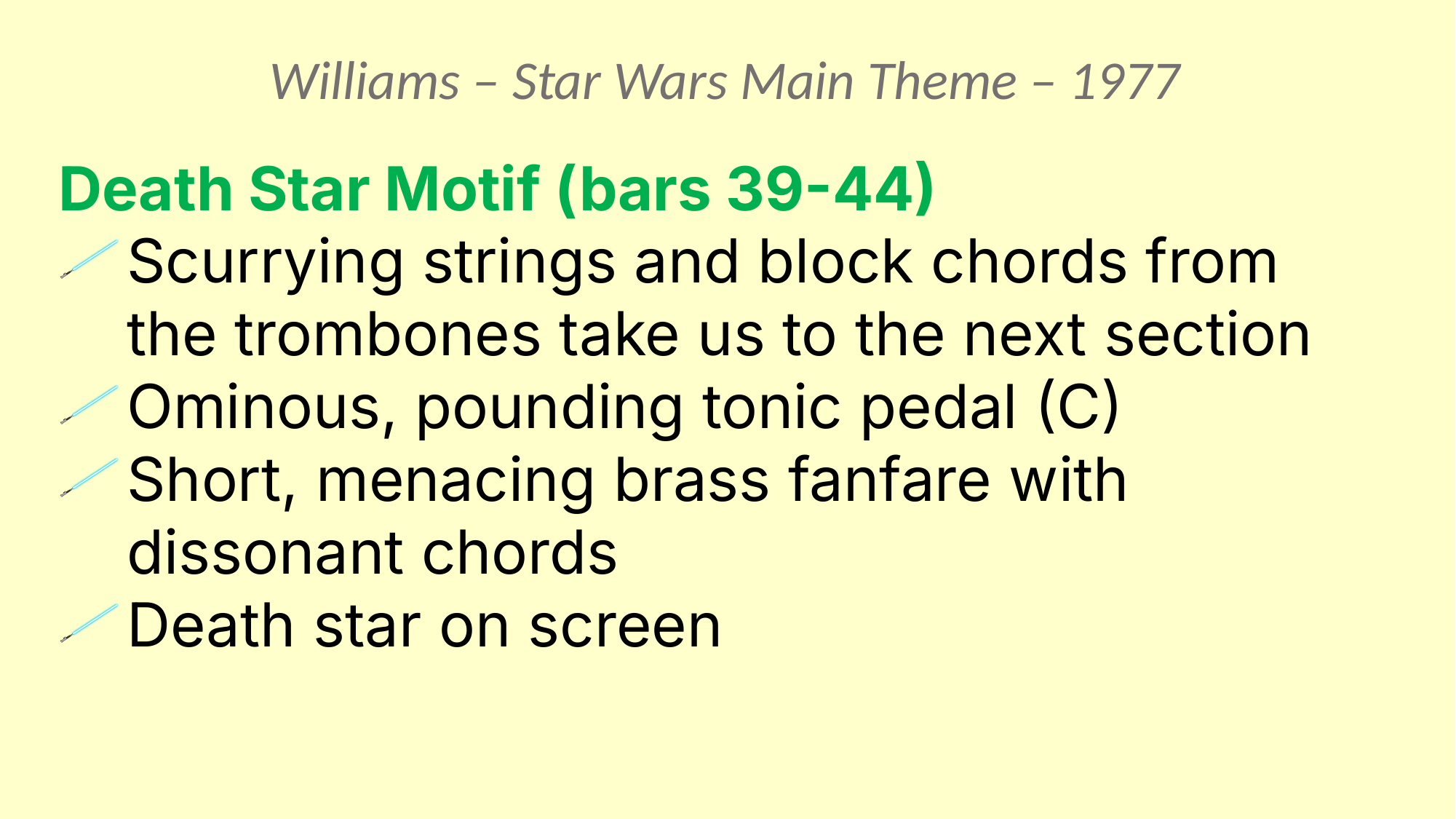

Williams – Star Wars Main Theme – 1977
Death Star Motif (bars 39-44)
Scurrying strings and block chords from the trombones take us to the next section
Ominous, pounding tonic pedal (C)
Short, menacing brass fanfare with dissonant chords
Death star on screen